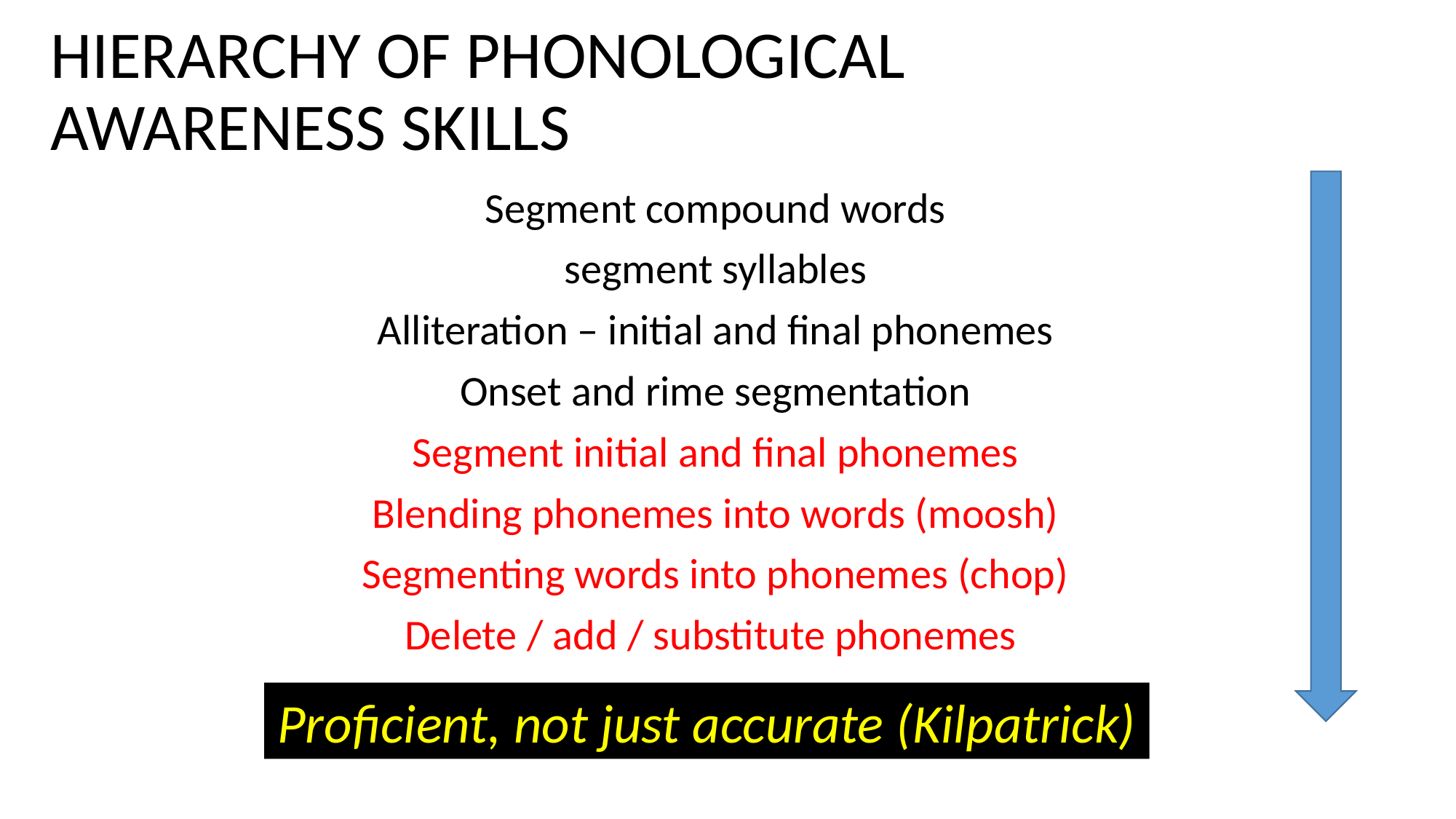

# HIERARCHY OF PHONOLOGICAL AWARENESS SKILLS

Segment compound words
segment syllables
Alliteration – initial and final phonemes
Onset and rime segmentation
Segment initial and final phonemes
Blending phonemes into words (moosh)
Segmenting words into phonemes (chop)
Delete / add / substitute phonemes
Proficient, not just accurate (Kilpatrick)